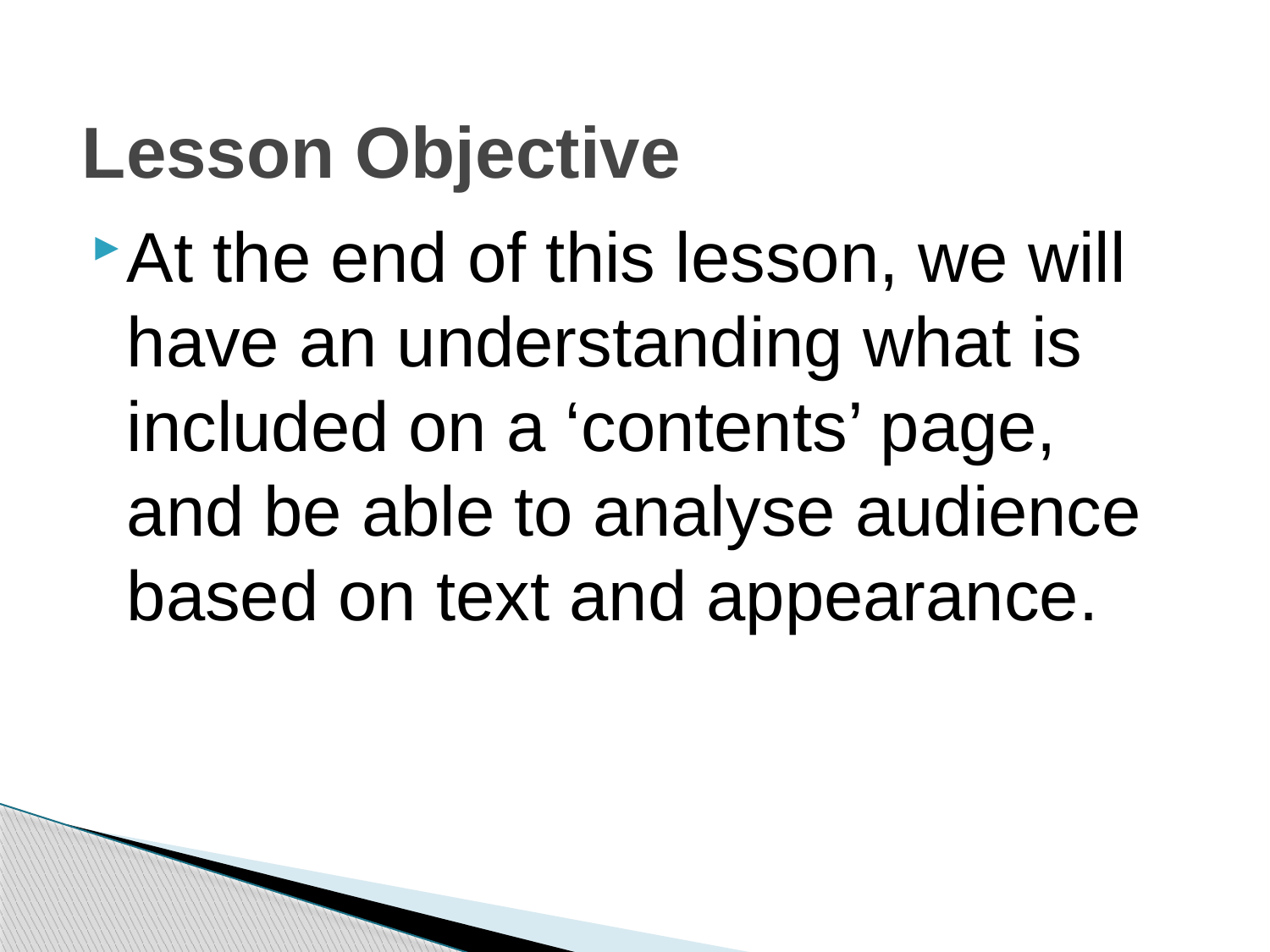

# Lesson Objective
At the end of this lesson, we will have an understanding what is included on a ‘contents’ page, and be able to analyse audience based on text and appearance.